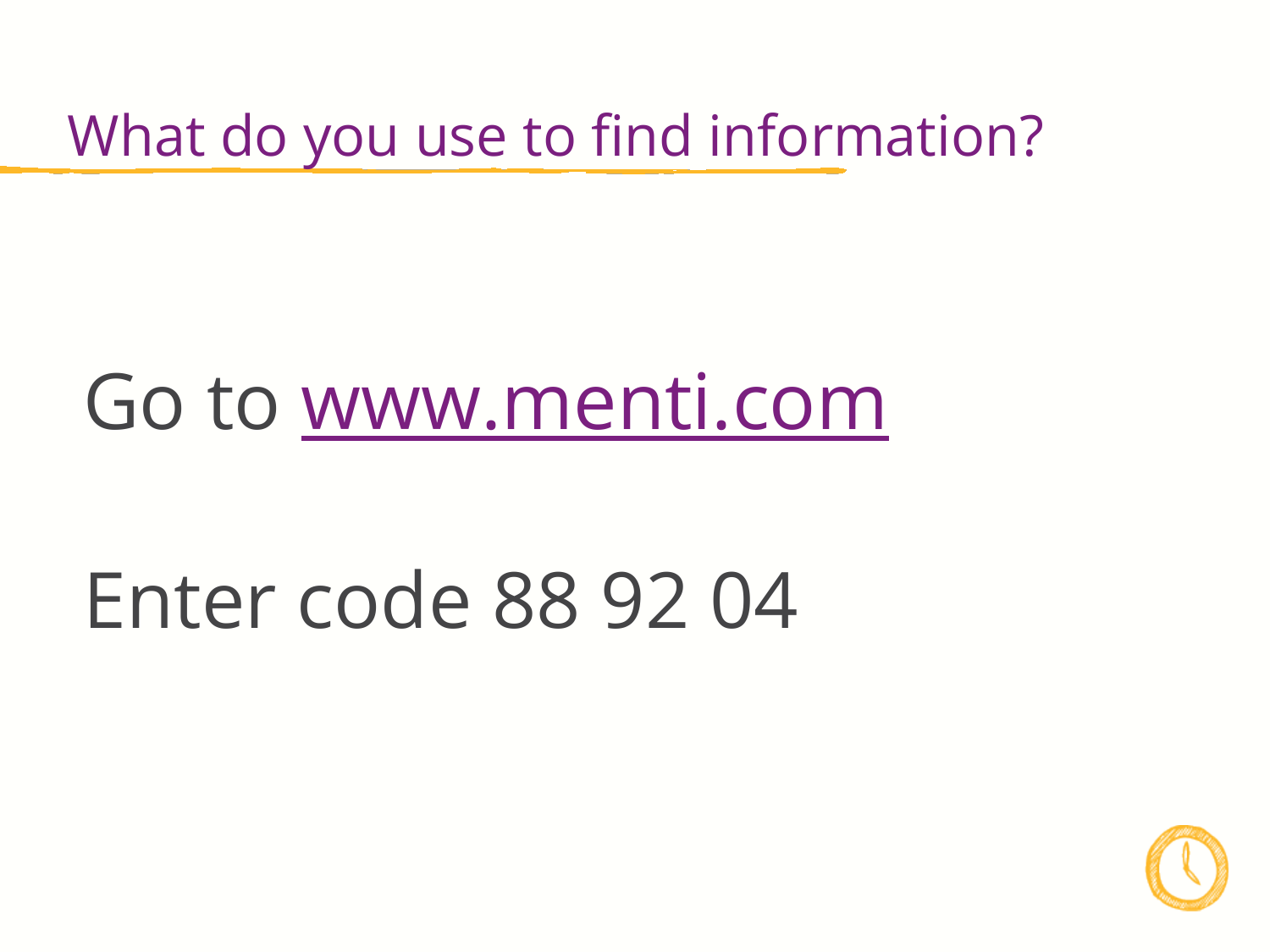

What do you use to find information?
Go to www.menti.com

Enter code 88 92 04